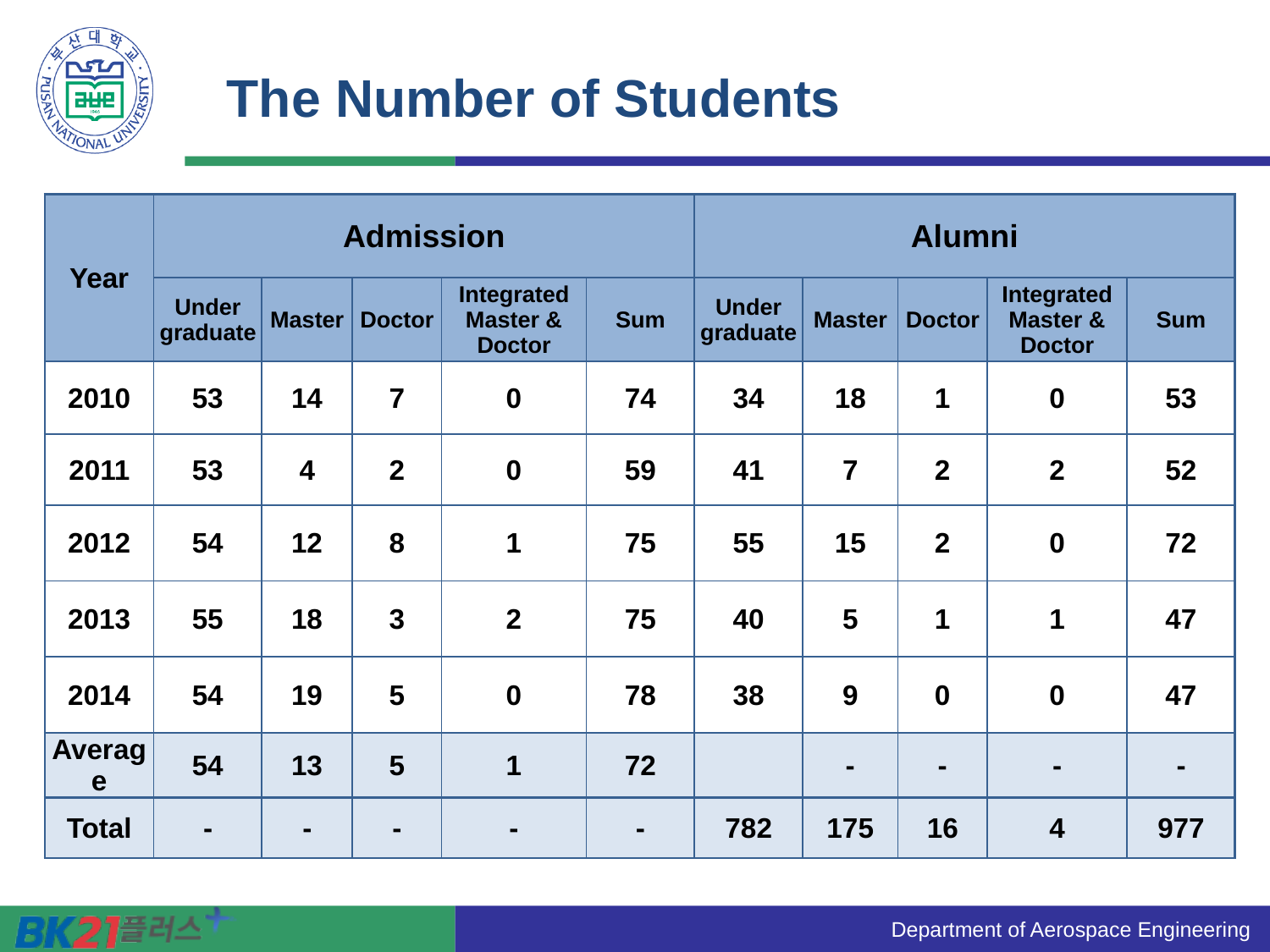

# The Number of Students
| Year | Admission |  |  |  |  | Alumni |  |  |  |  |
| --- | --- | --- | --- | --- | --- | --- | --- | --- | --- | --- |
|  | Under graduate | Master | Doctor | Integrated Master & Doctor | Sum | Under graduate | Master | Doctor | Integrated Master & Doctor | Sum |
| 2010 | 53 | 14 | 7 | 0 | 74 | 34 | 18 | 1 | 0 | 53 |
| 2011 | 53 | 4 | 2 | 0 | 59 | 41 | 7 | 2 | 2 | 52 |
| 2012 | 54 | 12 | 8 | 1 | 75 | 55 | 15 | 2 | 0 | 72 |
| 2013 | 55 | 18 | 3 | 2 | 75 | 40 | 5 | 1 | 1 | 47 |
| 2014 | 54 | 19 | 5 | 0 | 78 | 38 | 9 | 0 | 0 | 47 |
| Average | 54 | 13 | 5 | 1 | 72 |  | - | - | - | - |
| Total | - | - | - | - | - | 782 | 175 | 16 | 4 | 977 |